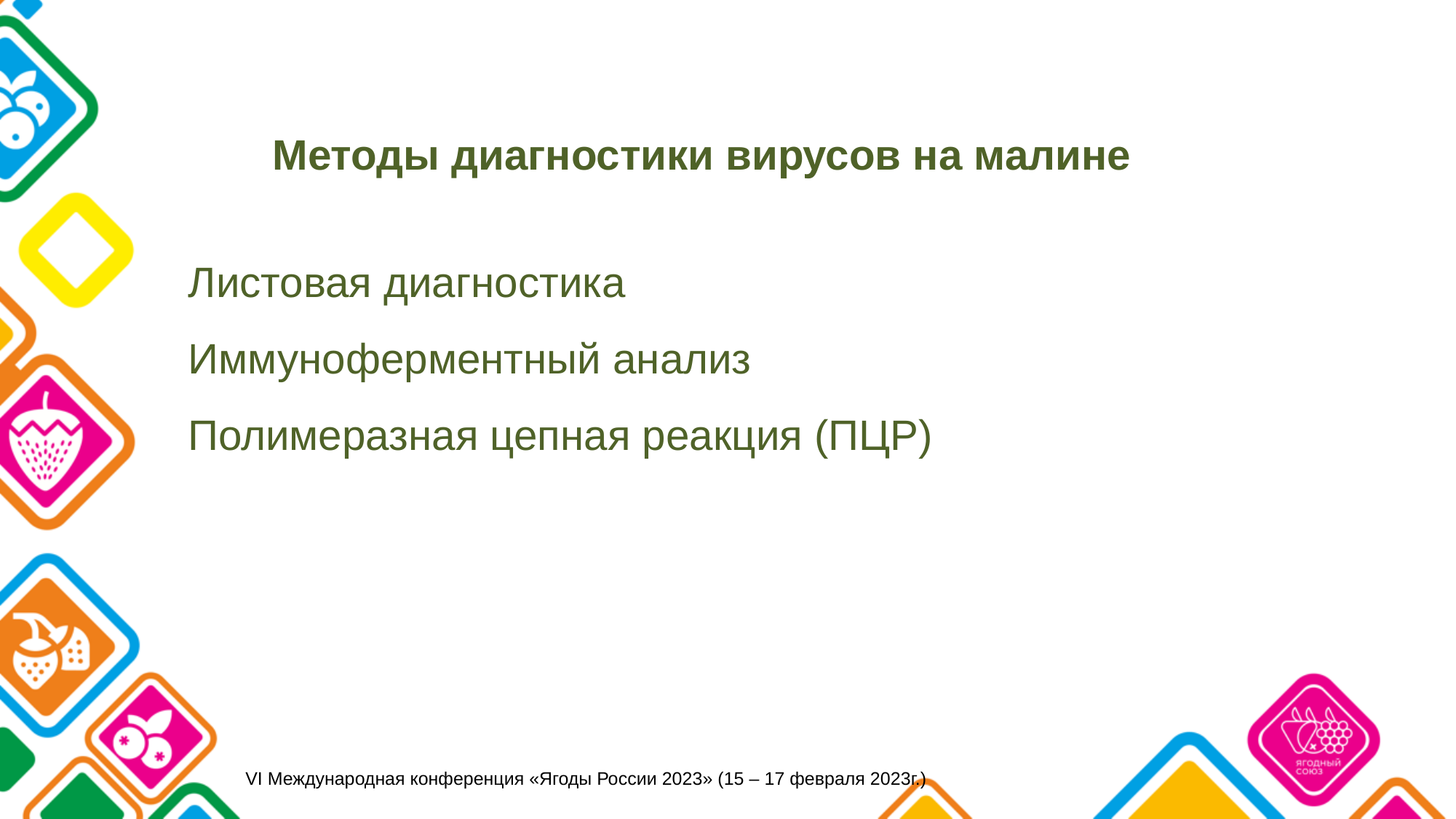

Методы диагностики вирусов на малине

Листовая диагностика
Иммуноферментный анализ
Полимеразная цепная реакция (ПЦР)